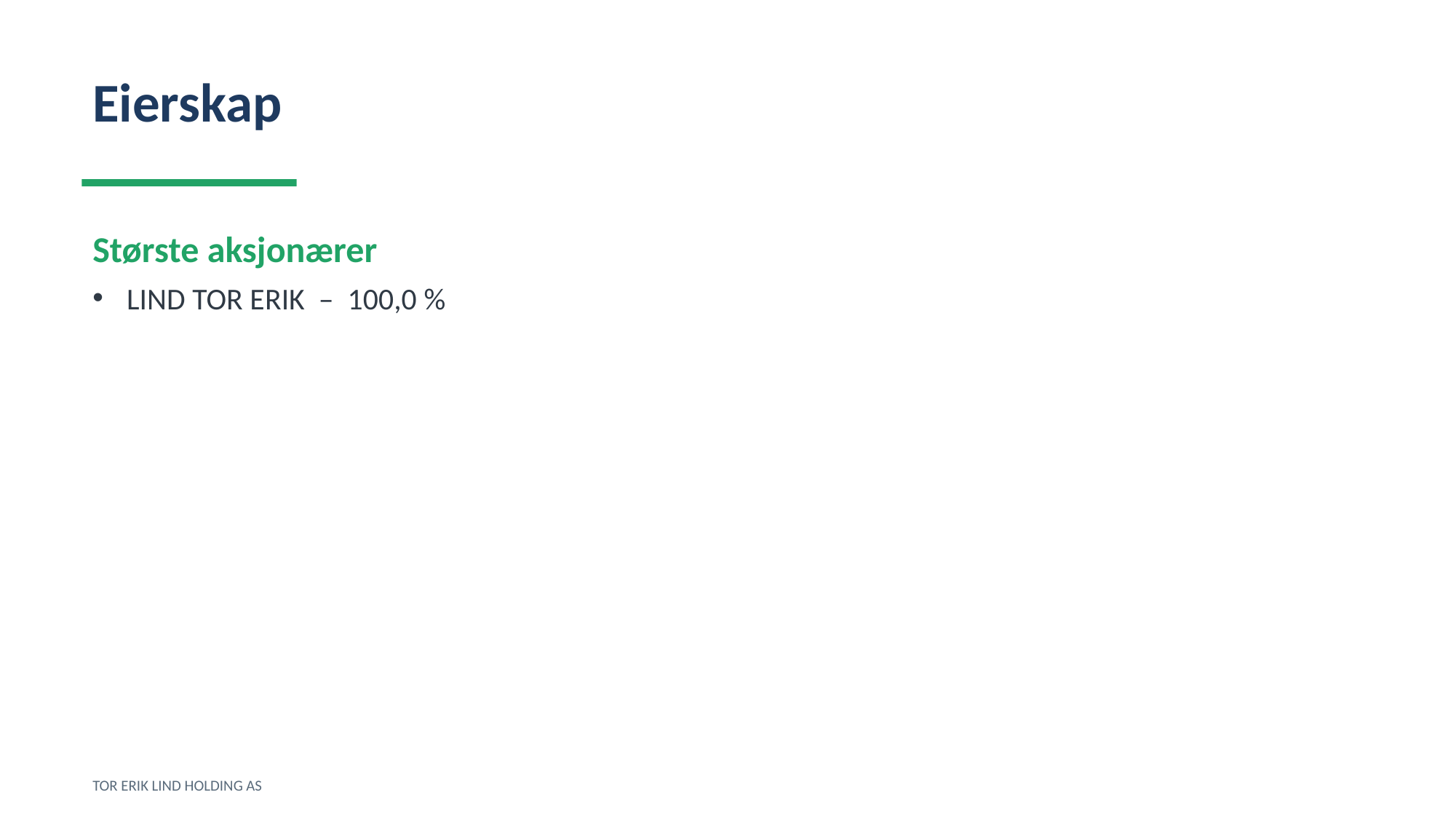

Eierskap

Største aksjonærer
LIND TOR ERIK  –  100,0 %
TOR ERIK LIND HOLDING AS